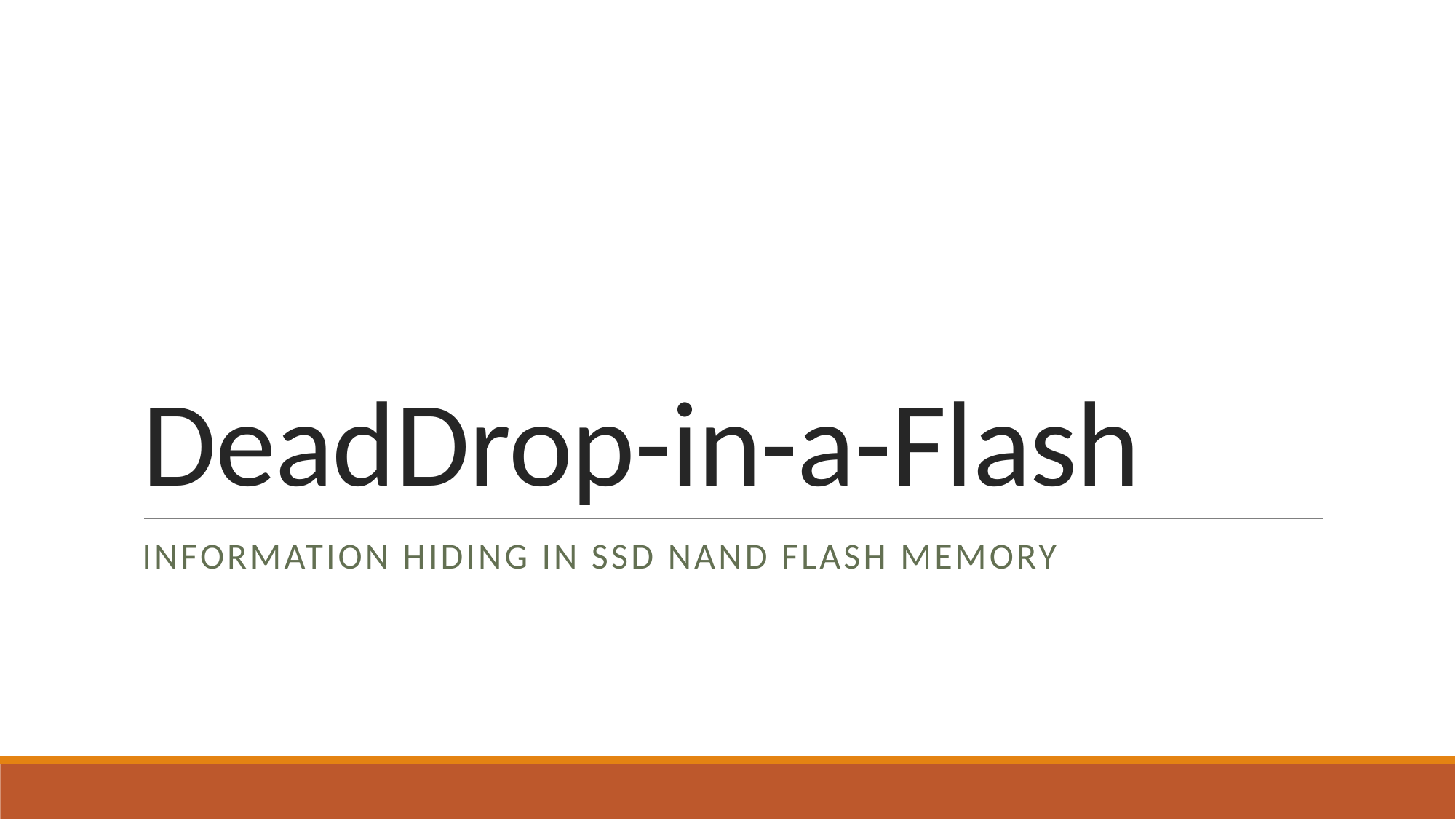

# DeadDrop-in-a-Flash
Information hiding in SSD NAND Flash memory